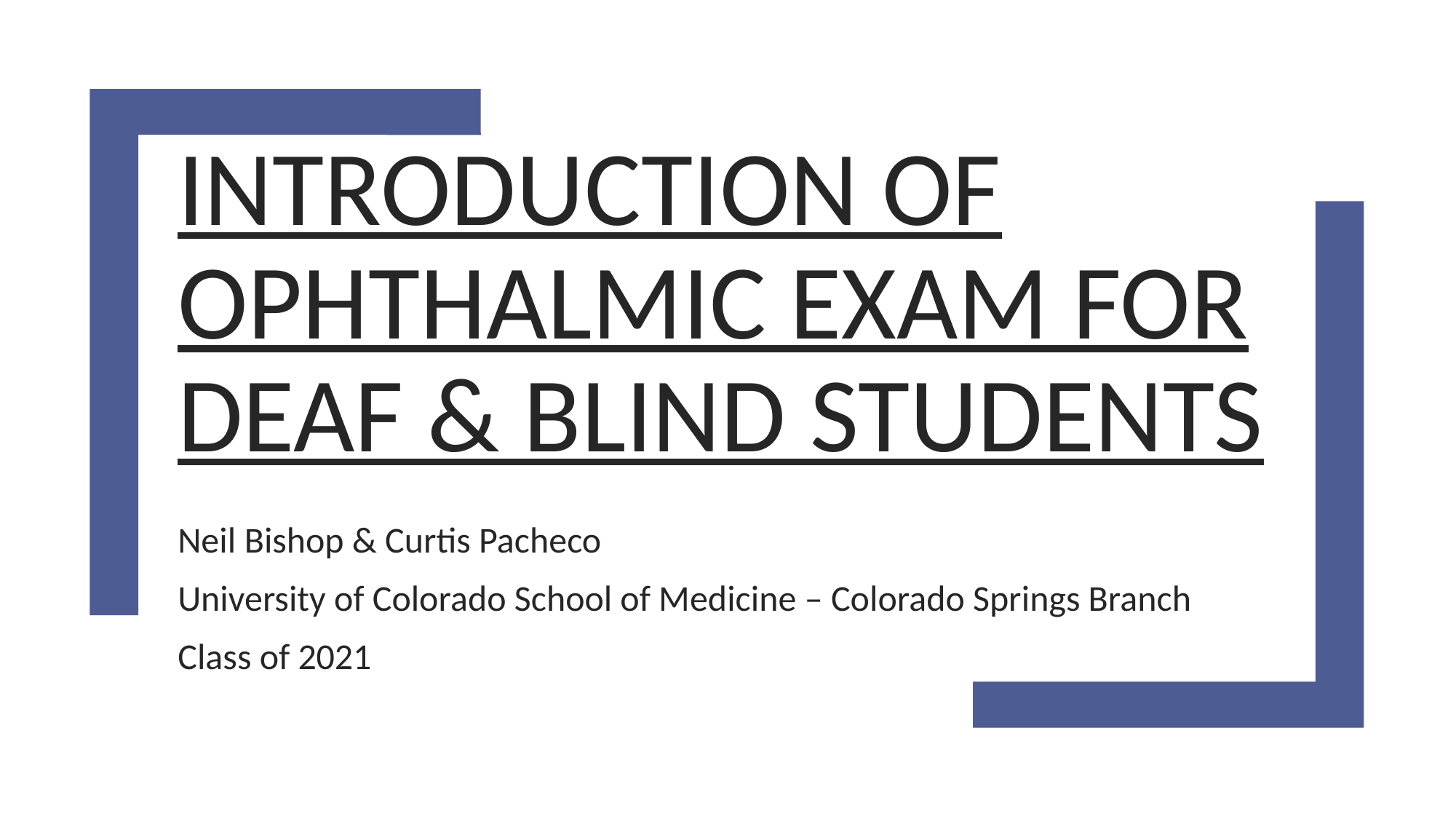

# Introduction of Ophthalmic Exam for Deaf & Blind Students
Neil Bishop & Curtis Pacheco
University of Colorado School of Medicine – Colorado Springs Branch
Class of 2021